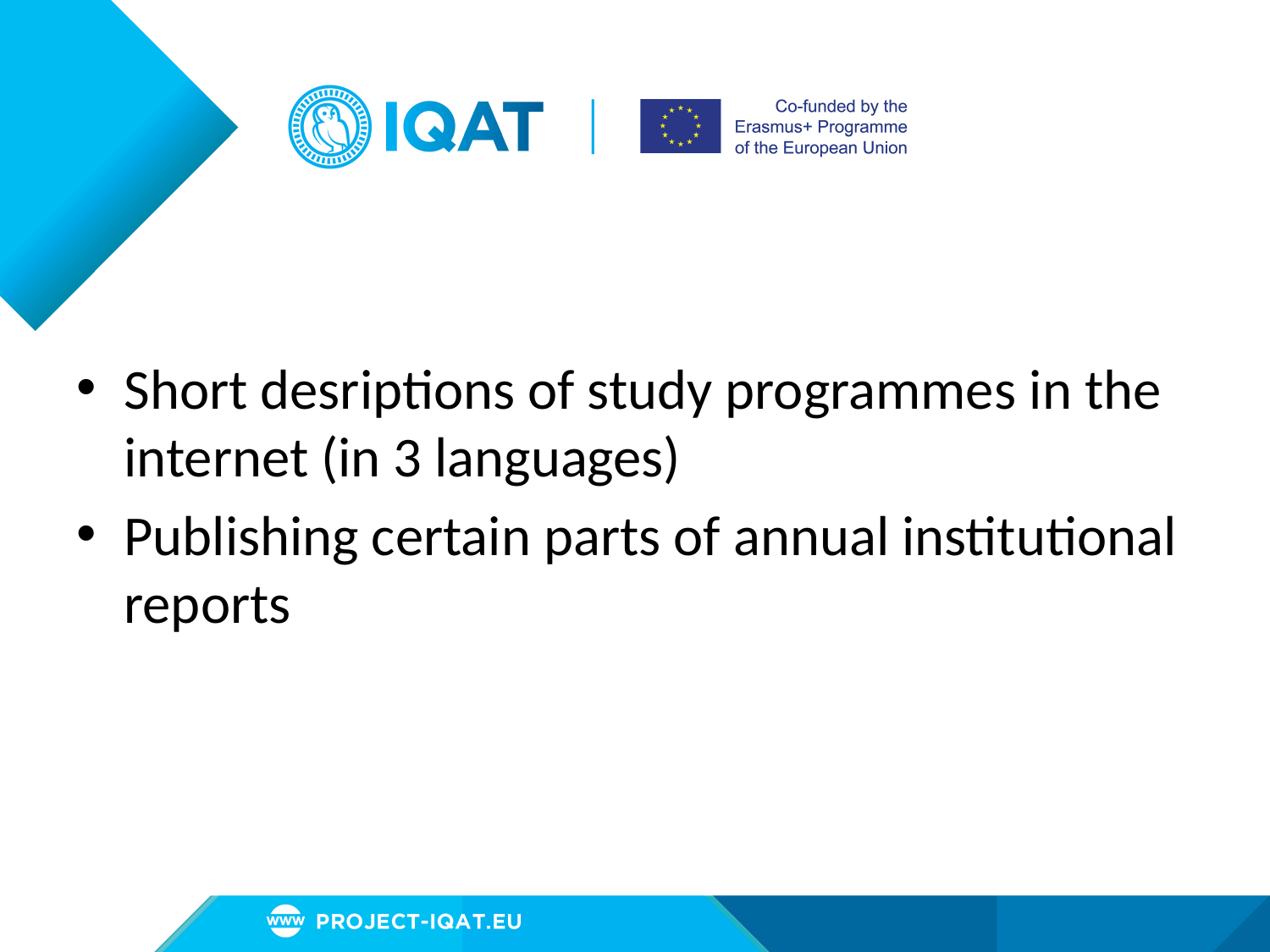

# Short desriptions of study programmes in the internet (in 3 languages)
Publishing certain parts of annual institutional reports